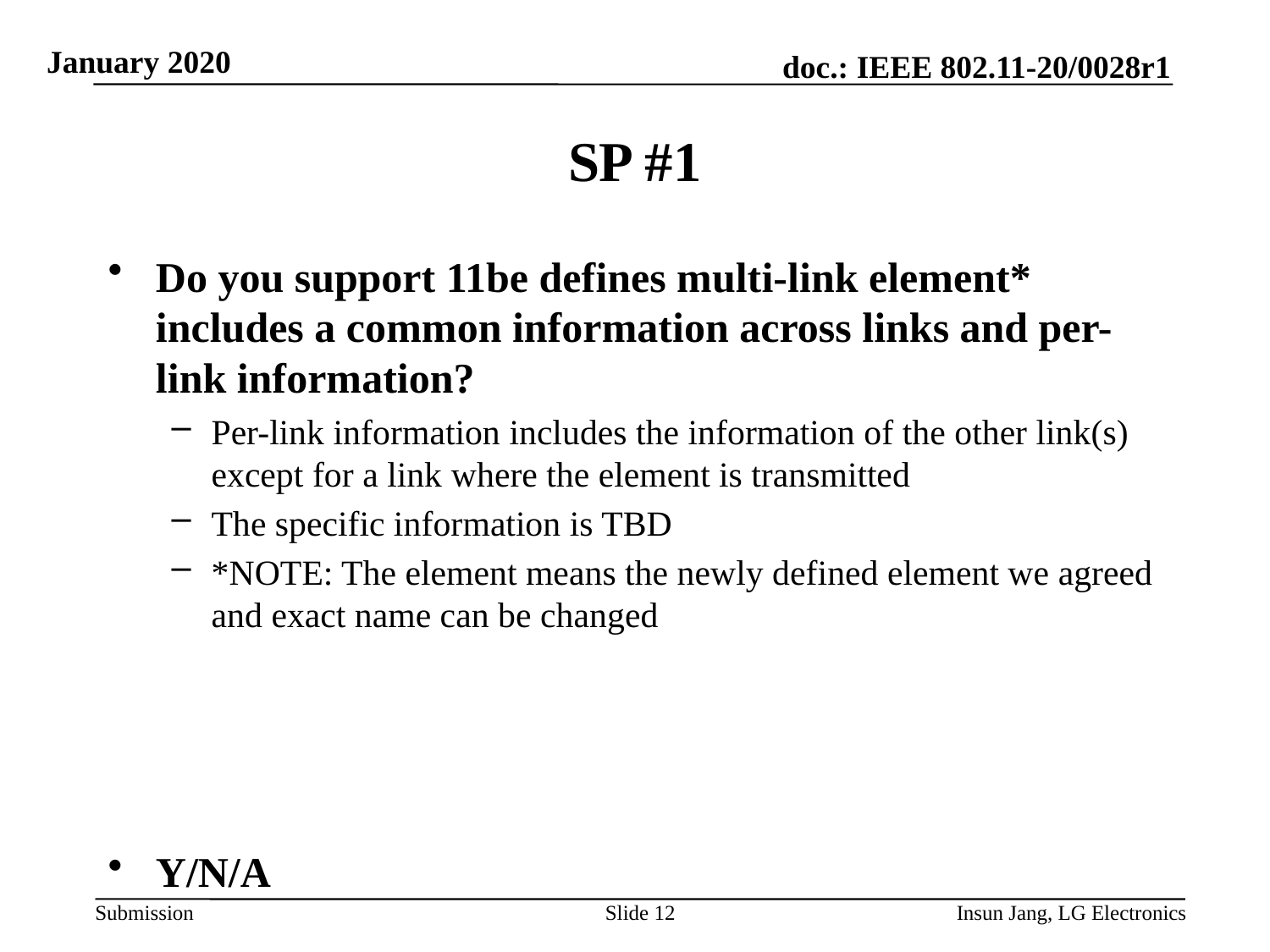

# SP #1
Do you support 11be defines multi-link element* includes a common information across links and per-link information?
Per-link information includes the information of the other link(s) except for a link where the element is transmitted
The specific information is TBD
*NOTE: The element means the newly defined element we agreed and exact name can be changed

Y/N/A
Slide 12
Insun Jang, LG Electronics